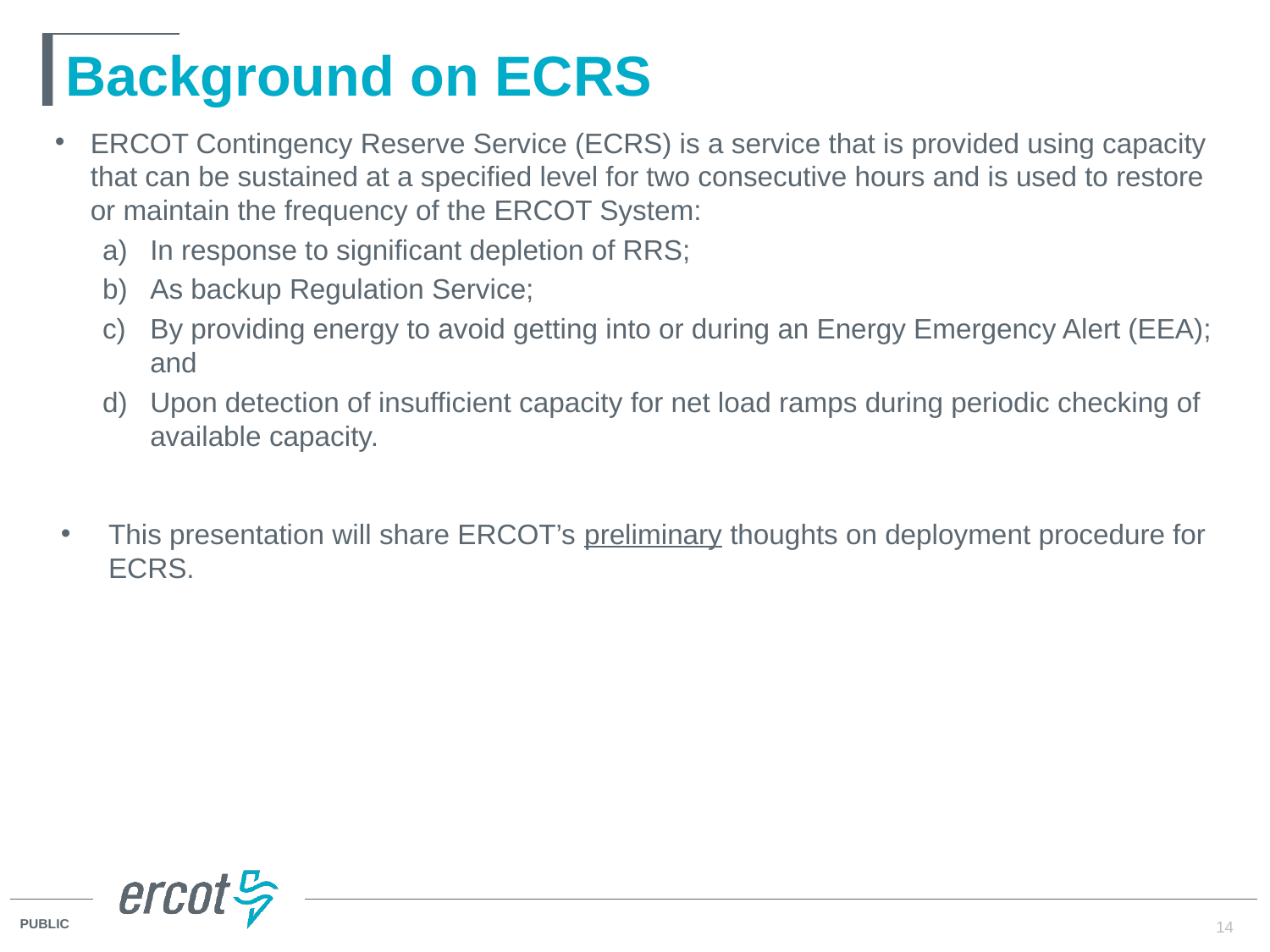

# Background on ECRS
ERCOT Contingency Reserve Service (ECRS) is a service that is provided using capacity that can be sustained at a specified level for two consecutive hours and is used to restore or maintain the frequency of the ERCOT System:
In response to significant depletion of RRS;
As backup Regulation Service;
By providing energy to avoid getting into or during an Energy Emergency Alert (EEA); and
Upon detection of insufficient capacity for net load ramps during periodic checking of available capacity.

This presentation will share ERCOT’s preliminary thoughts on deployment procedure for ECRS.

14